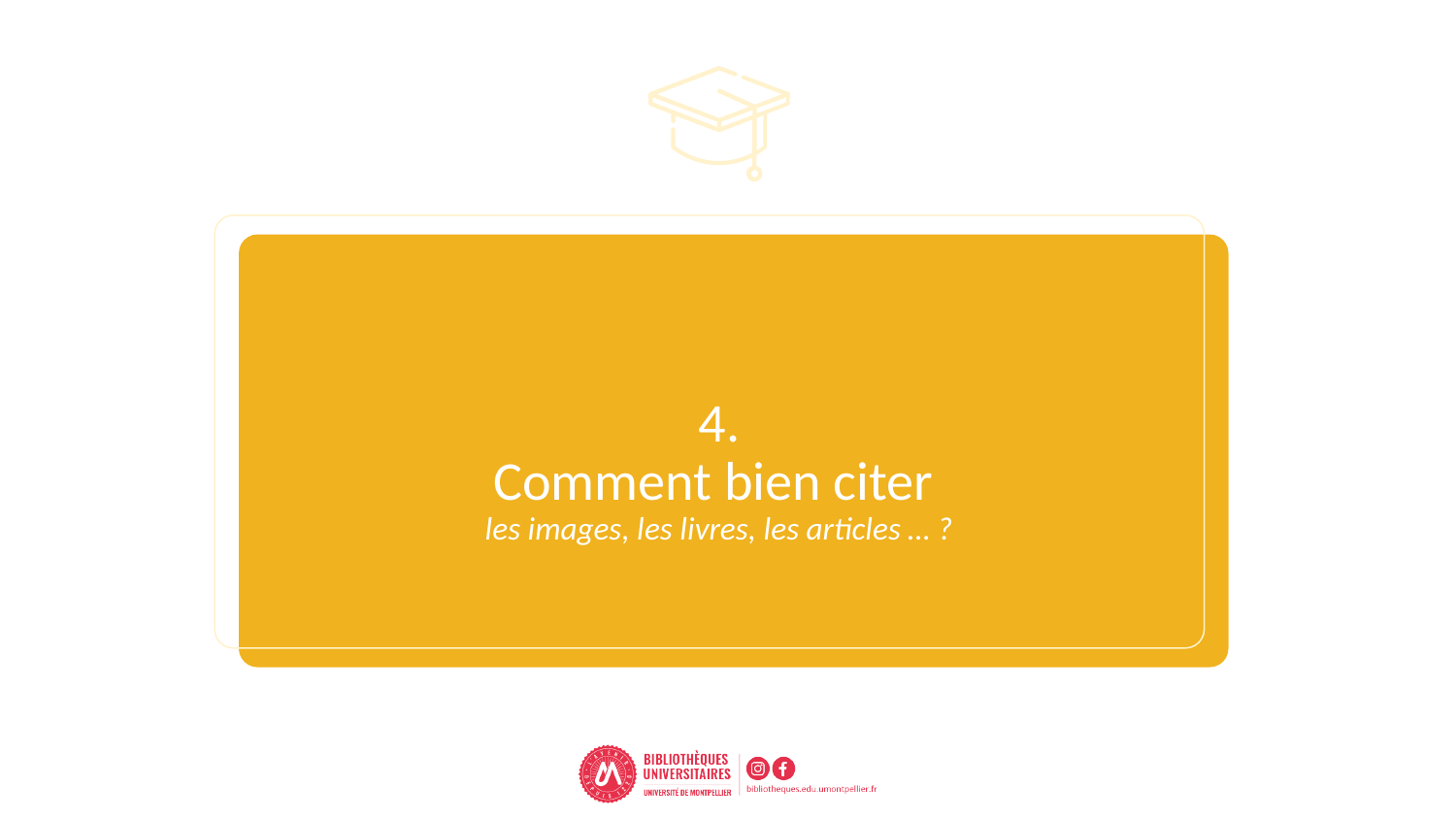

# 4. Comment bien citer les images, les livres, les articles … ?